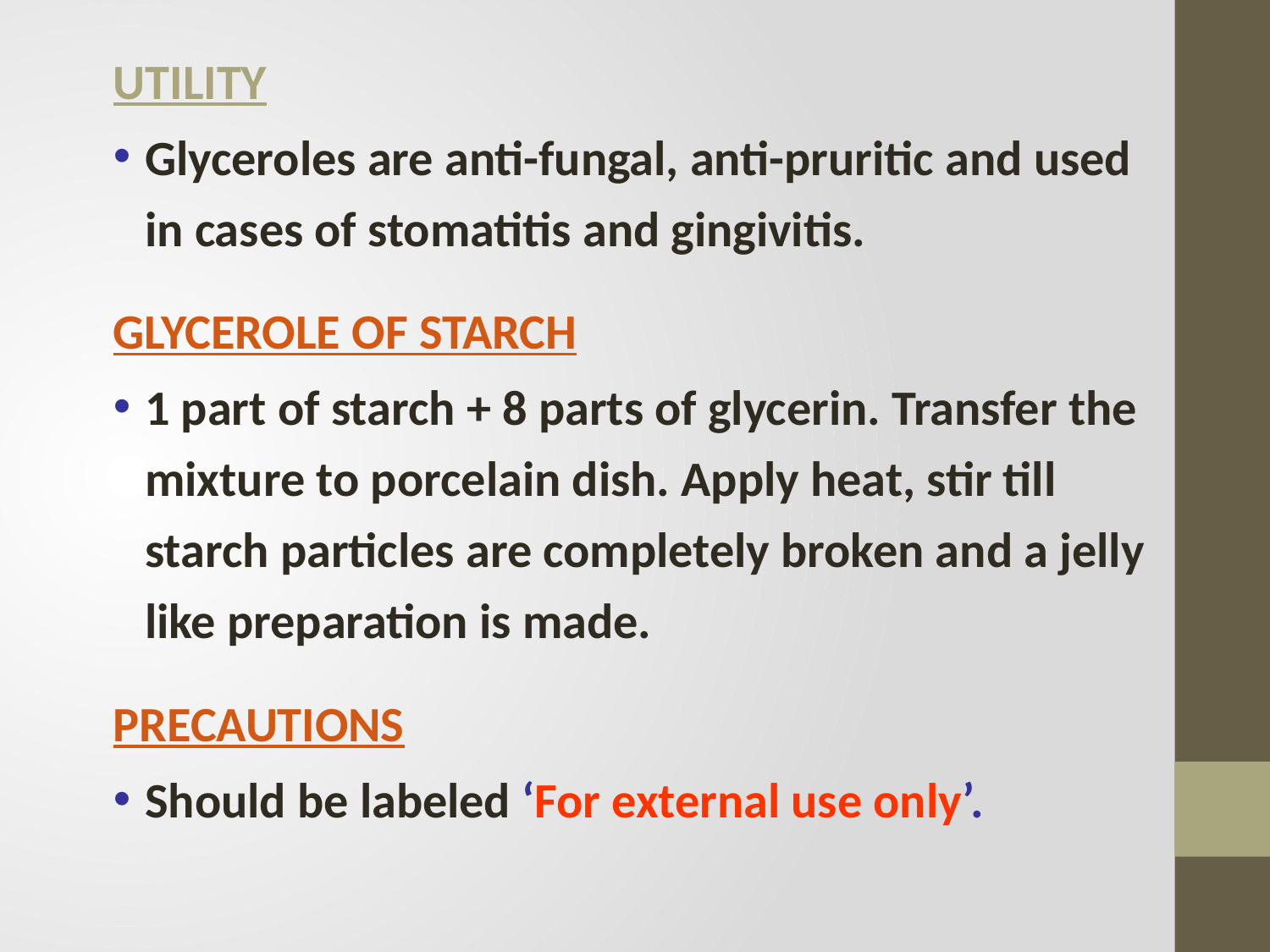

UTILITY
Glyceroles are anti-fungal, anti-pruritic and used in cases of stomatitis and gingivitis.

GLYCEROLE OF STARCH
1 part of starch + 8 parts of glycerin. Transfer the mixture to porcelain dish. Apply heat, stir till  starch particles are completely broken and a jelly like preparation is made.

PRECAUTIONS
Should be labeled ‘For external use only’.